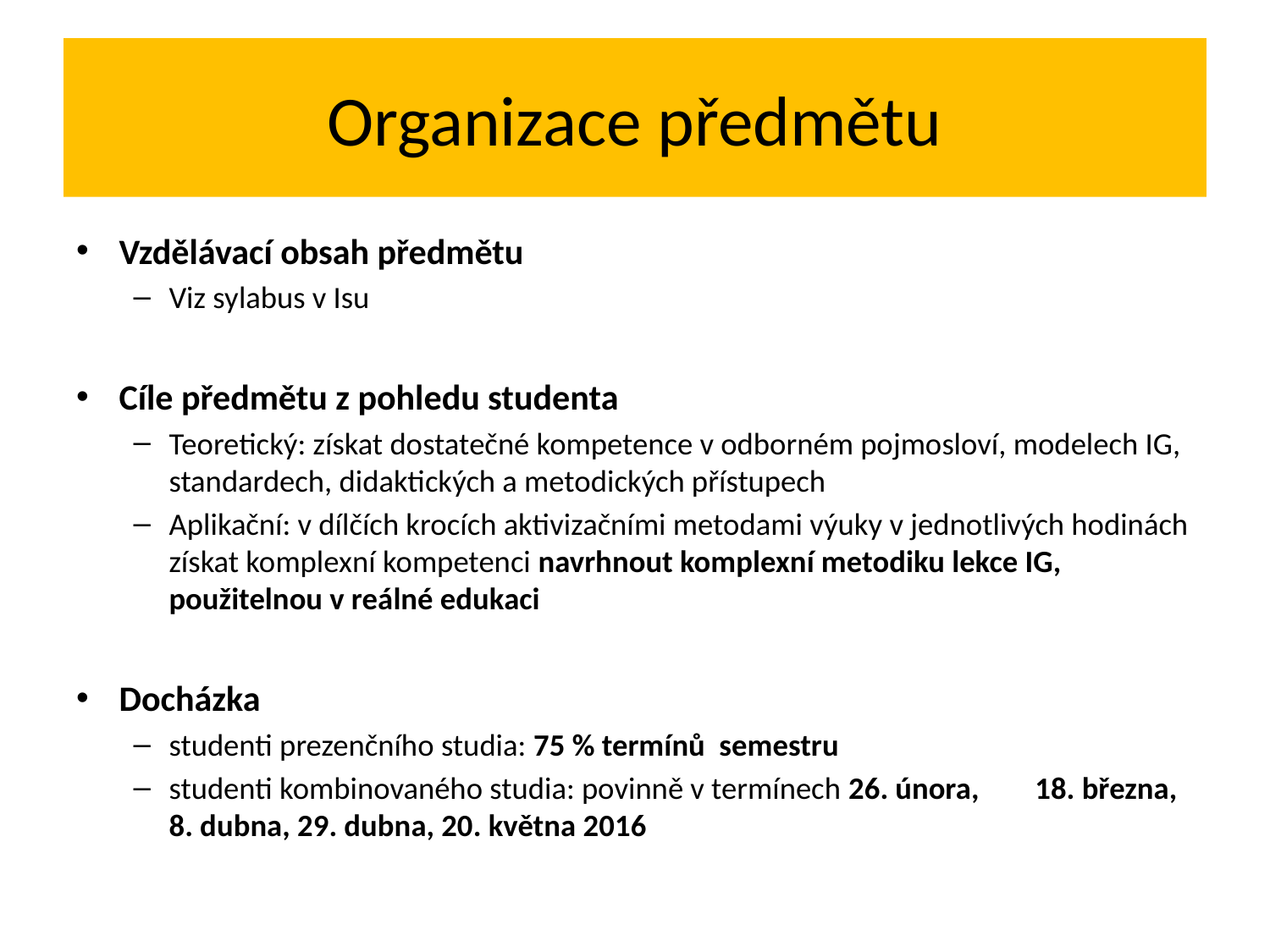

# Organizace předmětu
Vzdělávací obsah předmětu
Viz sylabus v Isu

Cíle předmětu z pohledu studenta
Teoretický: získat dostatečné kompetence v odborném pojmosloví, modelech IG, standardech, didaktických a metodických přístupech
Aplikační: v dílčích krocích aktivizačními metodami výuky v jednotlivých hodinách získat komplexní kompetenci navrhnout komplexní metodiku lekce IG, použitelnou v reálné edukaci

Docházka
studenti prezenčního studia: 75 % termínů  semestru
studenti kombinovaného studia: povinně v termínech 26. února,        18. března, 8. dubna, 29. dubna, 20. května 2016